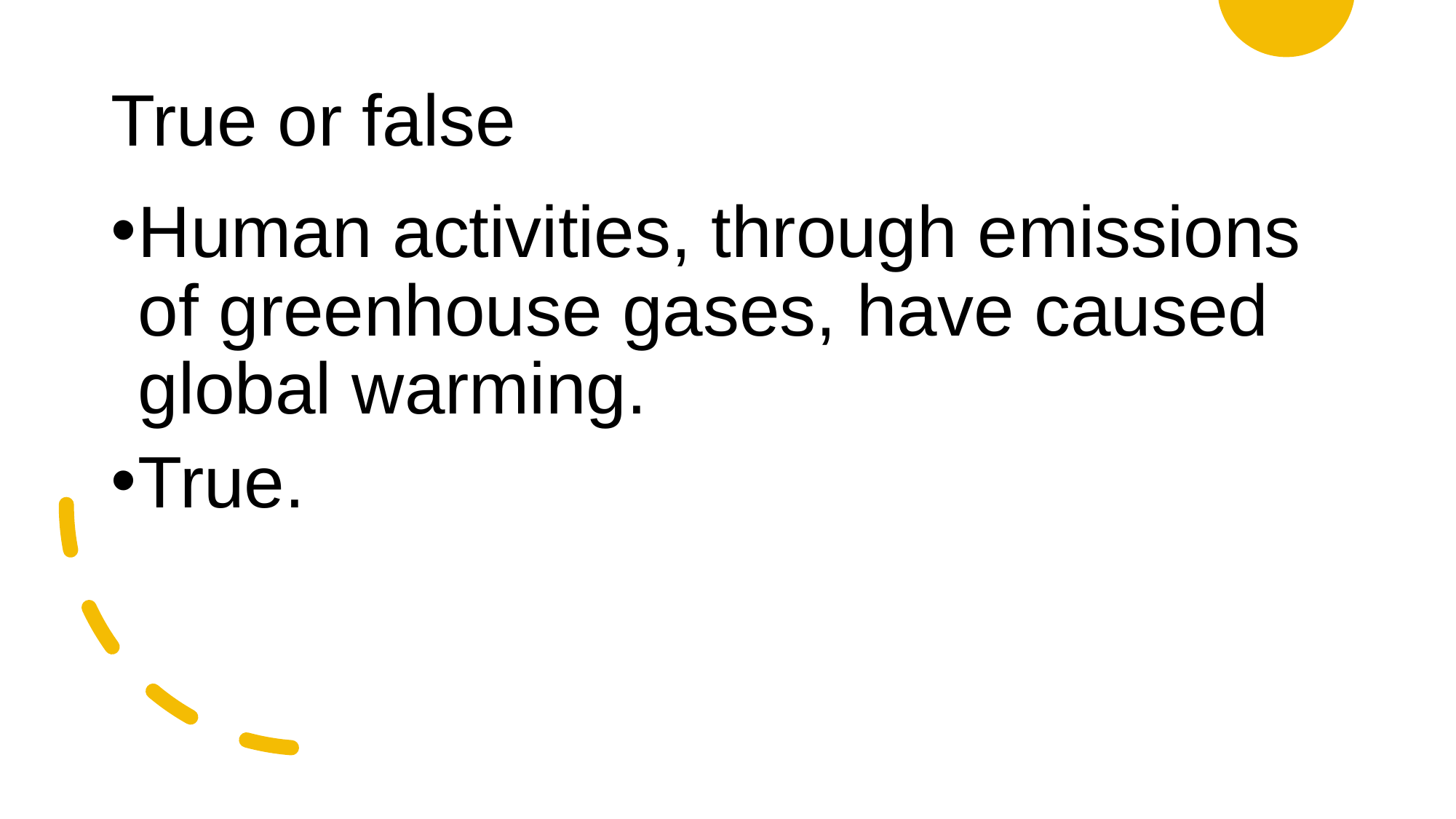

# True or false
Human activities, through emissions of greenhouse gases, have caused global warming.
True.